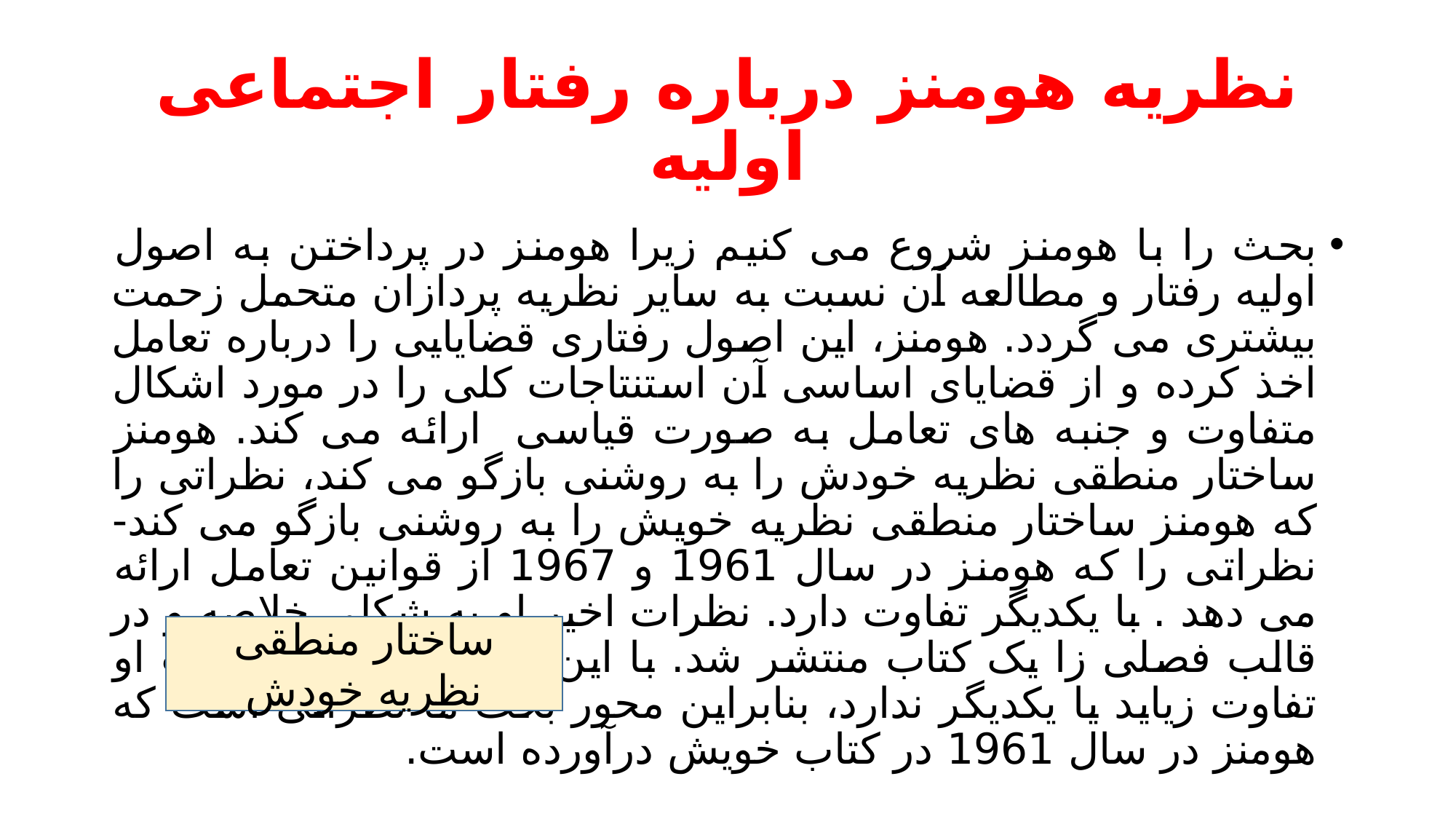

# نظریه هومنز درباره رفتار اجتماعی اولیه
بحث را با هومنز شروع می کنیم زیرا هومنز در پرداختن به اصول اولیه رفتار و مطالعه آن نسبت به سایر نظریه پردازان متحمل زحمت بیشتری می گردد. هومنز، این اصول رفتاری قضایایی را درباره تعامل اخذ کرده و از قضایای اساسی آن استنتاجات کلی را در مورد اشکال متفاوت و جنبه های تعامل به صورت قیاسی  ارائه می کند. هومنز ساختار منطقی نظریه خودش را به روشنی بازگو می کند، نظراتی را که هومنز ساختار منطقی نظریه خویش را به روشنی بازگو می کند- نظراتی را که هومنز در سال 1961 و 1967 از قوانین تعامل ارائه می دهد . با یکدیگر تفاوت دارد. نظرات اخیر او به شکلی خلاصه و در قالب فصلی زا یک کتاب منتشر شد. با این حال در اصول نظرات او تفاوت زیاید یا یکدیگر ندارد، بنابراین محور بحث ما نظراتی است که هومنز در سال 1961 در کتاب خویش درآورده است.
ساختار منطقی نظریه خودش